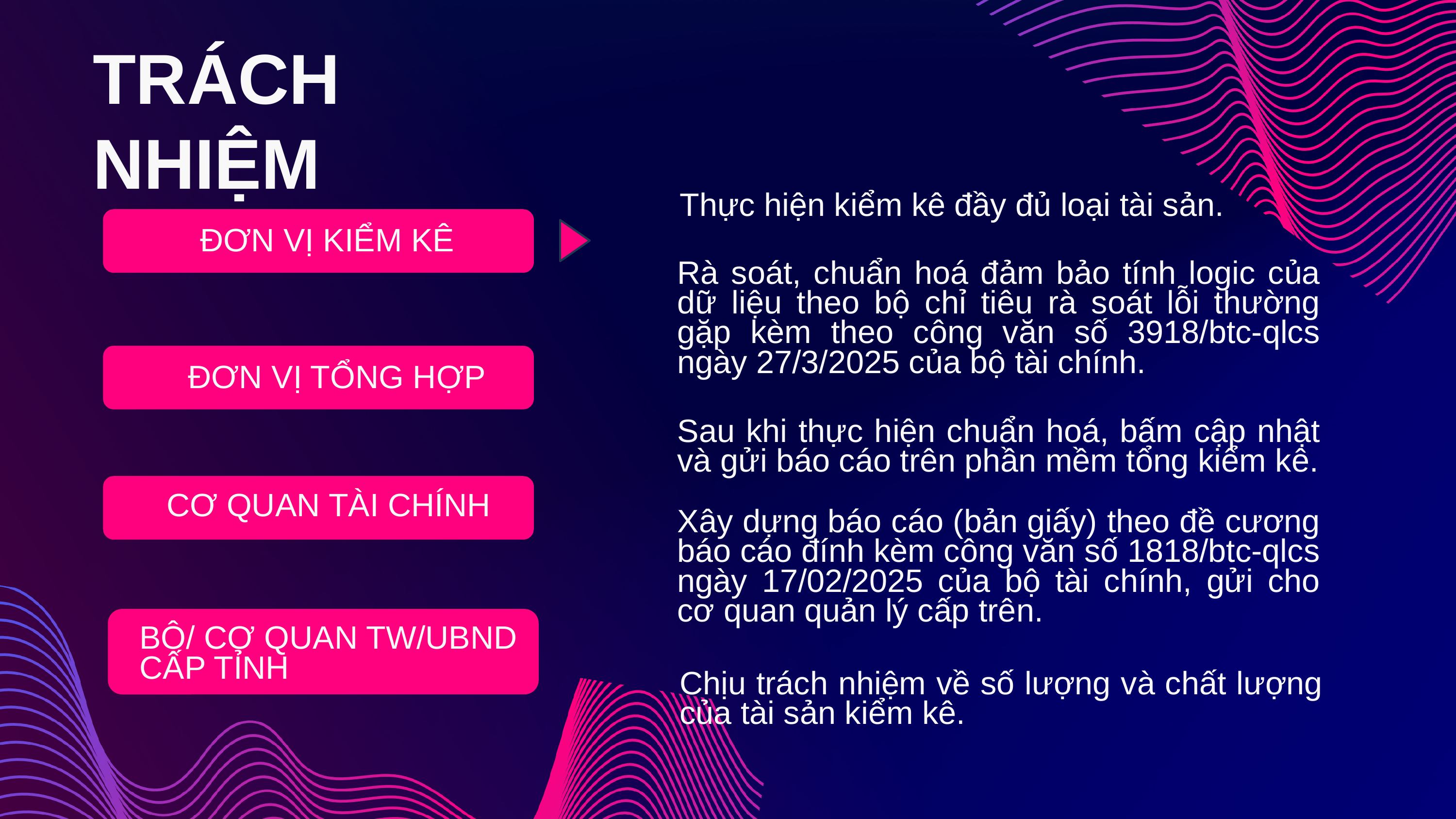

TRÁCH NHIỆM
Thực hiện kiểm kê đầy đủ loại tài sản.

ĐƠN VỊ KIỂM KÊ

Rà soát, chuẩn hoá đảm bảo tính logic của dữ liệu theo bộ chỉ tiêu rà soát lỗi thường gặp kèm theo công văn số 3918/btc-qlcs ngày 27/3/2025 của bộ tài chính.

ĐƠN VỊ TỔNG HỢP
Sau khi thực hiện chuẩn hoá, bấm cập nhật và gửi báo cáo trên phần mềm tổng kiểm kê.

CƠ QUAN TÀI CHÍNH
Xây dựng báo cáo (bản giấy) theo đề cương báo cáo đính kèm công văn số 1818/btc-qlcs ngày 17/02/2025 của bộ tài chính, gửi cho cơ quan quản lý cấp trên.

BỘ/ CƠ QUAN TW/UBND CẤP TỈNH

Chịu trách nhiệm về số lượng và chất lượng của tài sản kiểm kê.